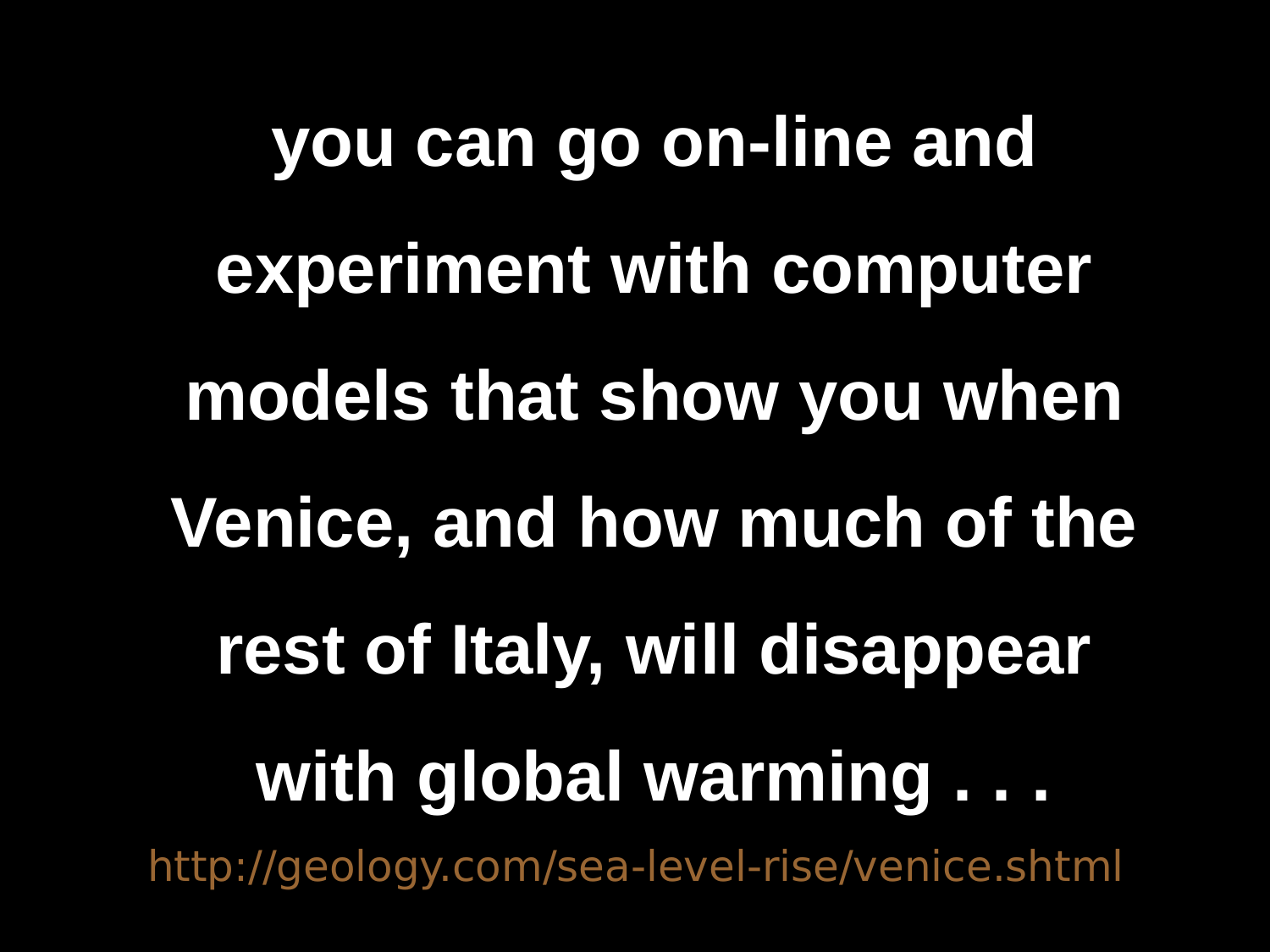

you can go on-line and experiment with computer models that show you when Venice, and how much of the rest of Italy, will disappear with global warming . . .

http://geology.com/sea-level-rise/venice.shtml